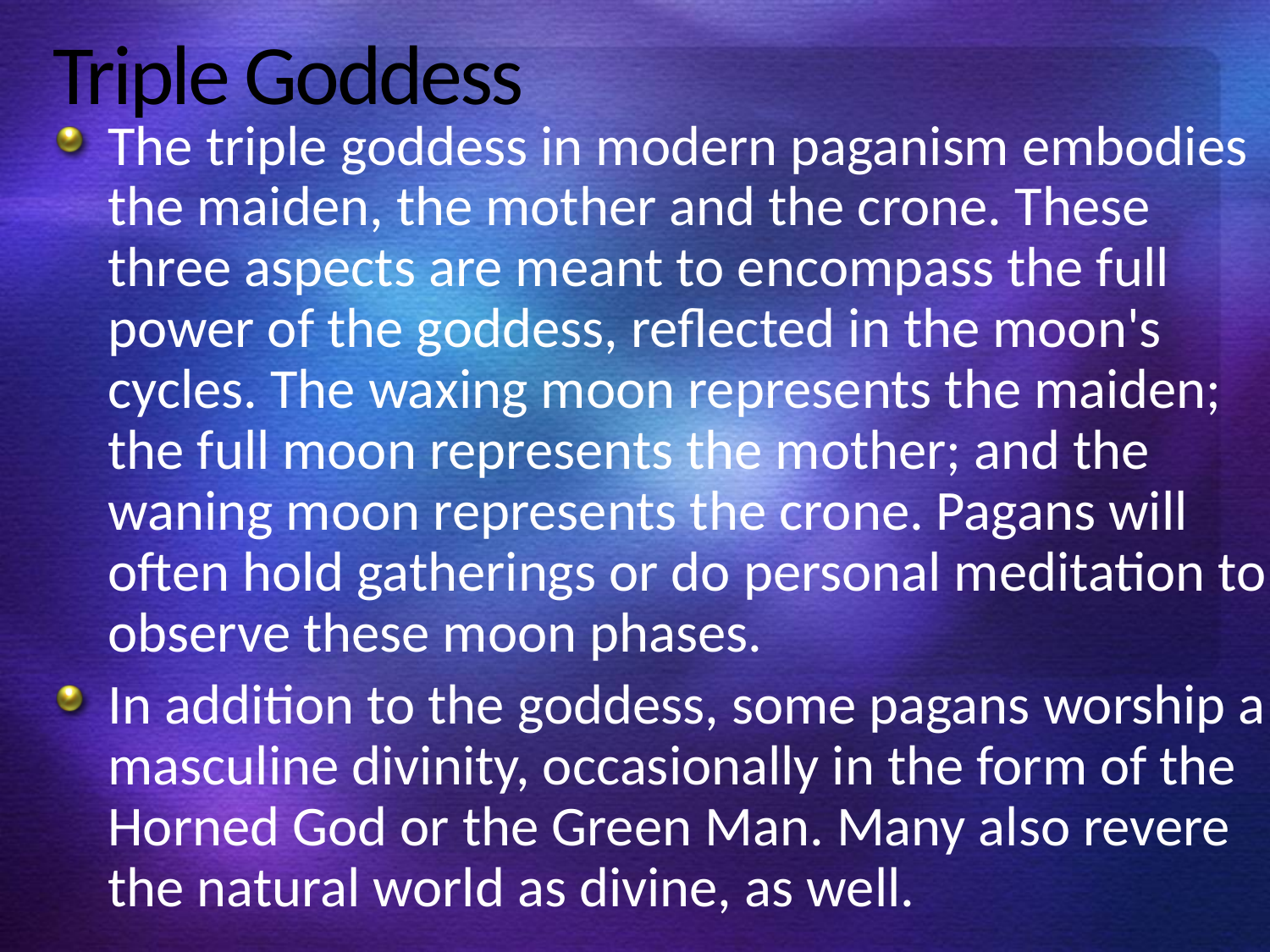

# Triple Goddess
The triple goddess in modern paganism embodies the maiden, the mother and the crone. These three aspects are meant to encompass the full power of the goddess, reflected in the moon's cycles. The waxing moon represents the maiden; the full moon represents the mother; and the waning moon represents the crone. Pagans will often hold gatherings or do personal meditation to observe these moon phases.
In addition to the goddess, some pagans worship a masculine divinity, occasionally in the form of the Horned God or the Green Man. Many also revere the natural world as divine, as well.